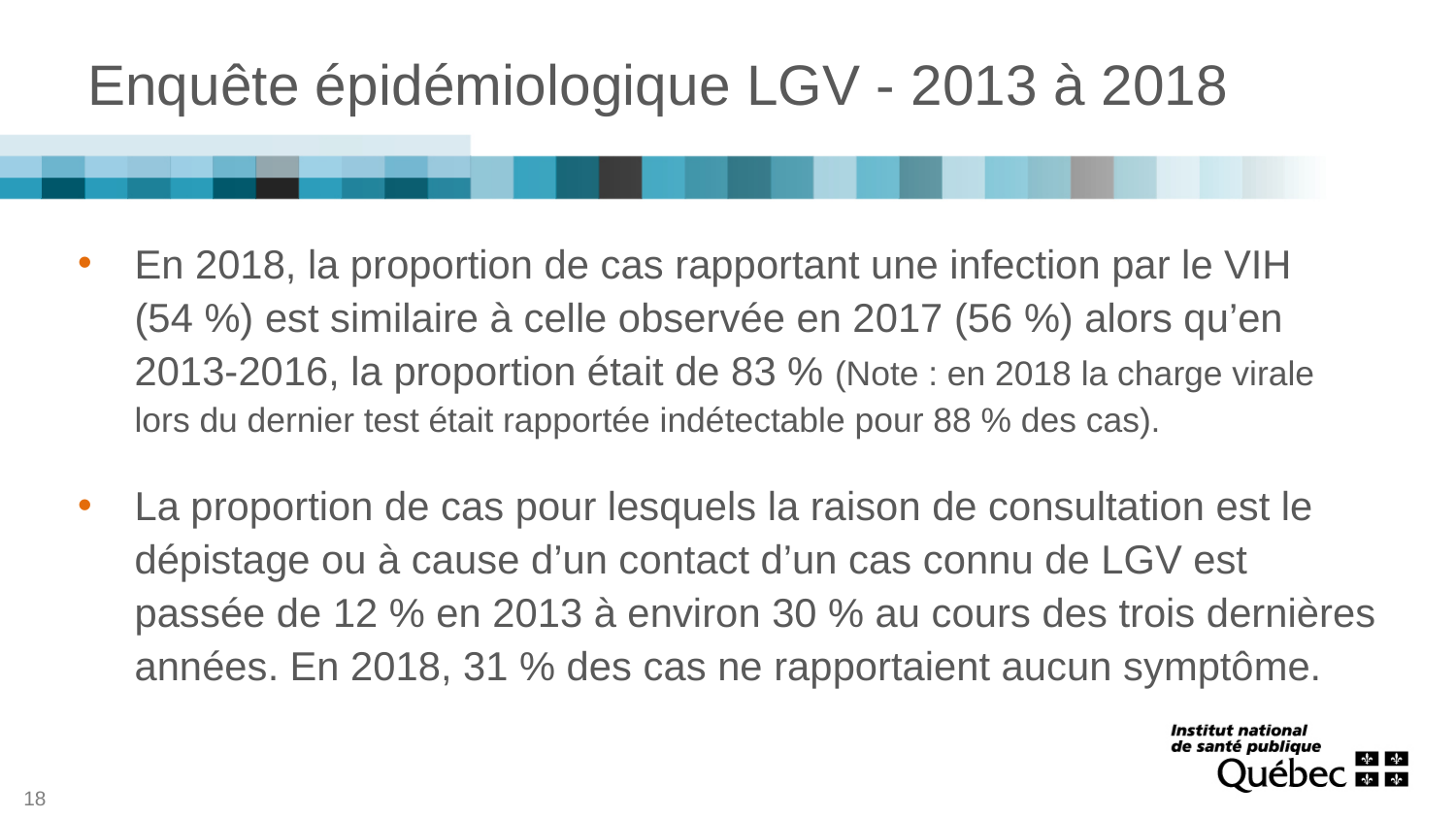

# Enquête épidémiologique LGV - 2013 à 2018
En 2018, la proportion de cas rapportant une infection par le VIH (54 %) est similaire à celle observée en 2017 (56 %) alors qu’en 2013-2016, la proportion était de 83 % (Note : en 2018 la charge virale lors du dernier test était rapportée indétectable pour 88 % des cas).
La proportion de cas pour lesquels la raison de consultation est le dépistage ou à cause d’un contact d’un cas connu de LGV est passée de 12 % en 2013 à environ 30 % au cours des trois dernières années. En 2018, 31 % des cas ne rapportaient aucun symptôme.
18